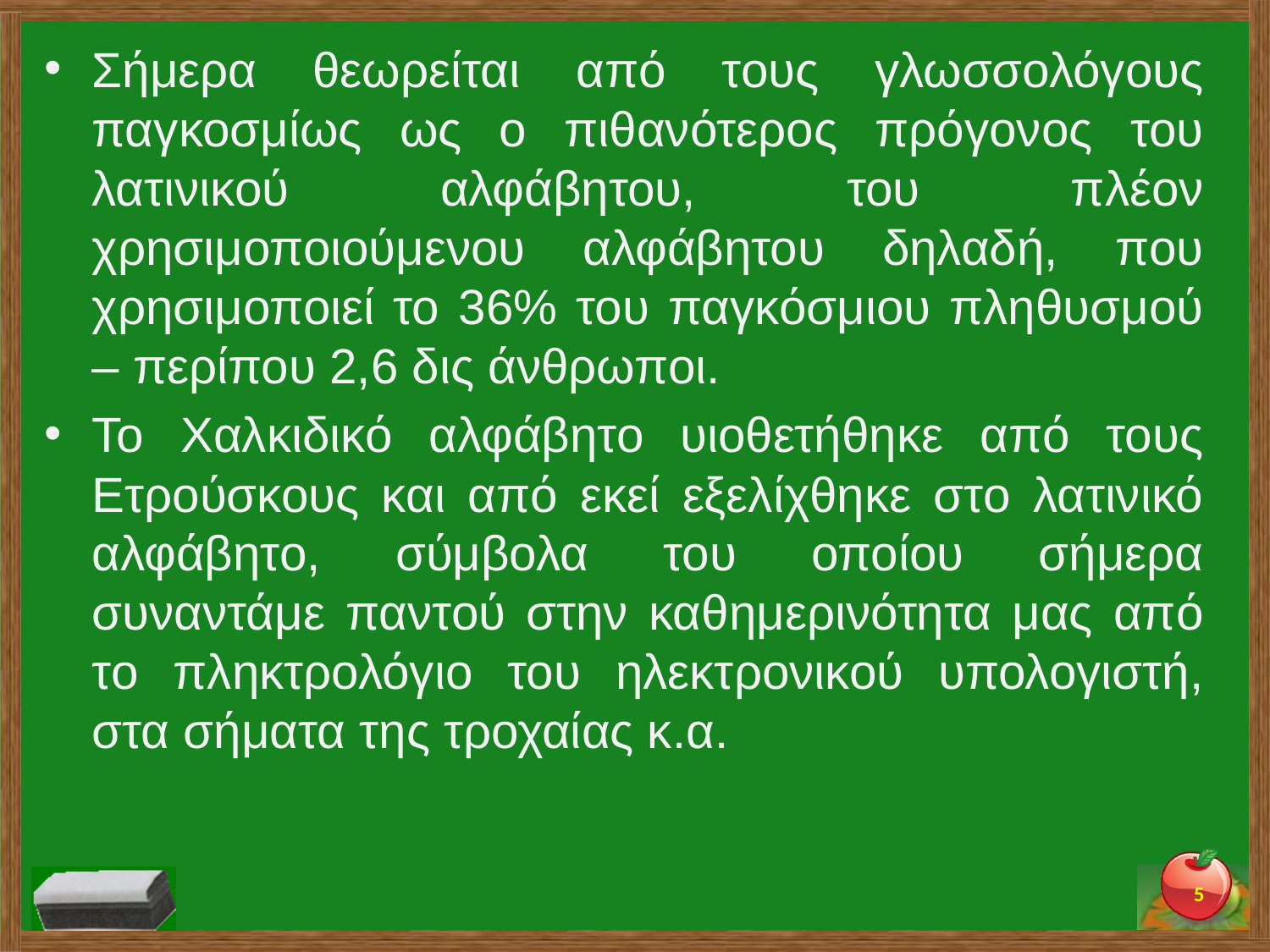

Σήμερα θεωρείται από τους γλωσσολόγους παγκοσμίως ως ο πιθανότερος πρόγονος του λατινικού αλφάβητου, του πλέον χρησιμοποιούμενου αλφάβητου δηλαδή, που χρησιμοποιεί το 36% του παγκόσμιου πληθυσμού – περίπου 2,6 δις άνθρωποι.
Το Χαλκιδικό αλφάβητο υιοθετήθηκε από τους Ετρούσκους και από εκεί εξελίχθηκε στο λατινικό αλφάβητο, σύμβολα του οποίου σήμερα συναντάμε παντού στην καθημερινότητα μας από το πληκτρολόγιο του ηλεκτρονικού υπολογιστή, στα σήματα της τροχαίας κ.α.
5